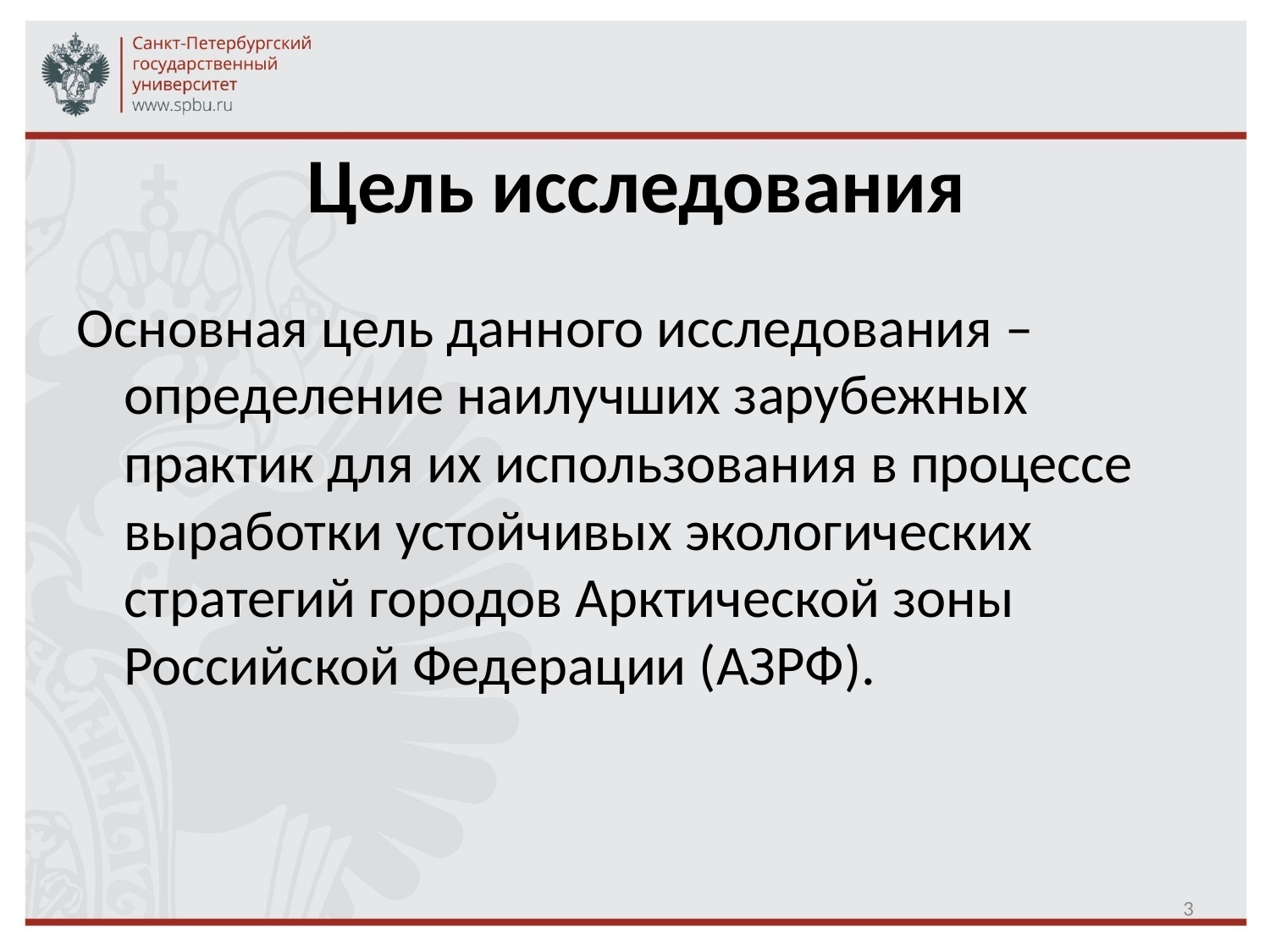

# Цель исследования

Основная цель данного исследования – определение наилучших зарубежных практик для их использования в процессе выработки устойчивых экологических стратегий городов Арктической зоны Российской Федерации (АЗРФ).
3